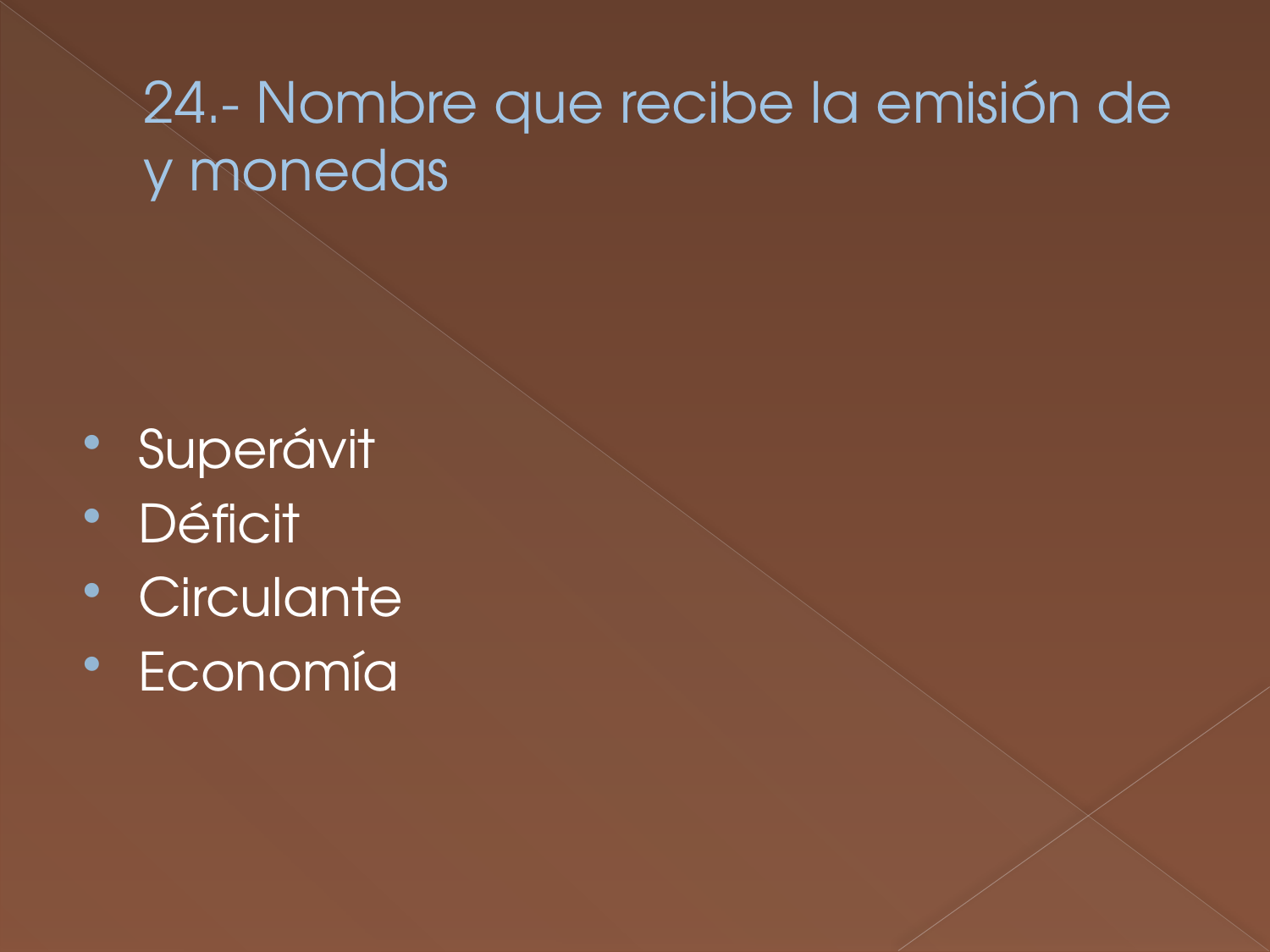

# 24.- Nombre que recibe la emisión de y monedas

Superávit
Déficit
Circulante
Economía